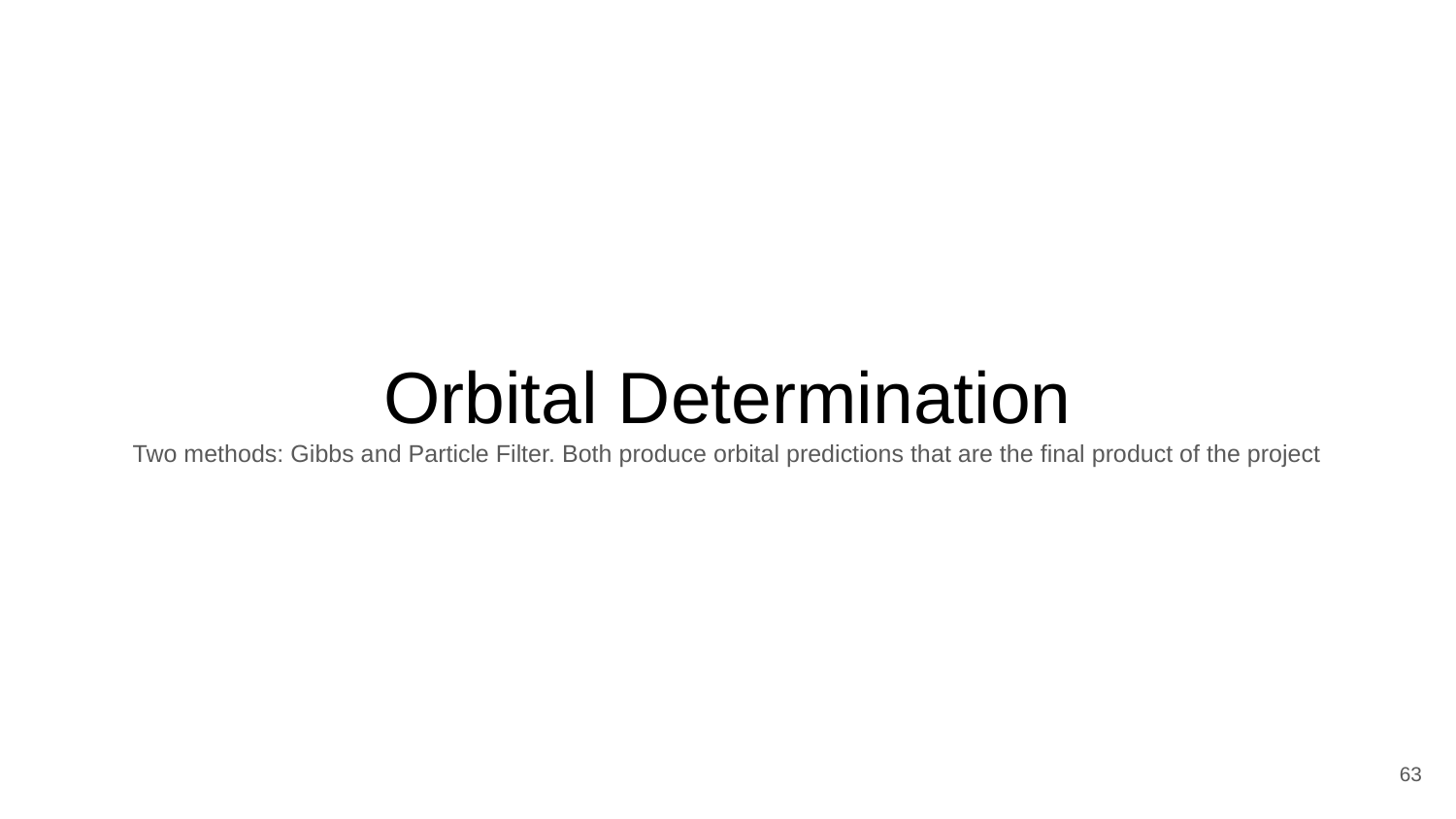

# Orbital Determination
Two methods: Gibbs and Particle Filter. Both produce orbital predictions that are the final product of the project
63